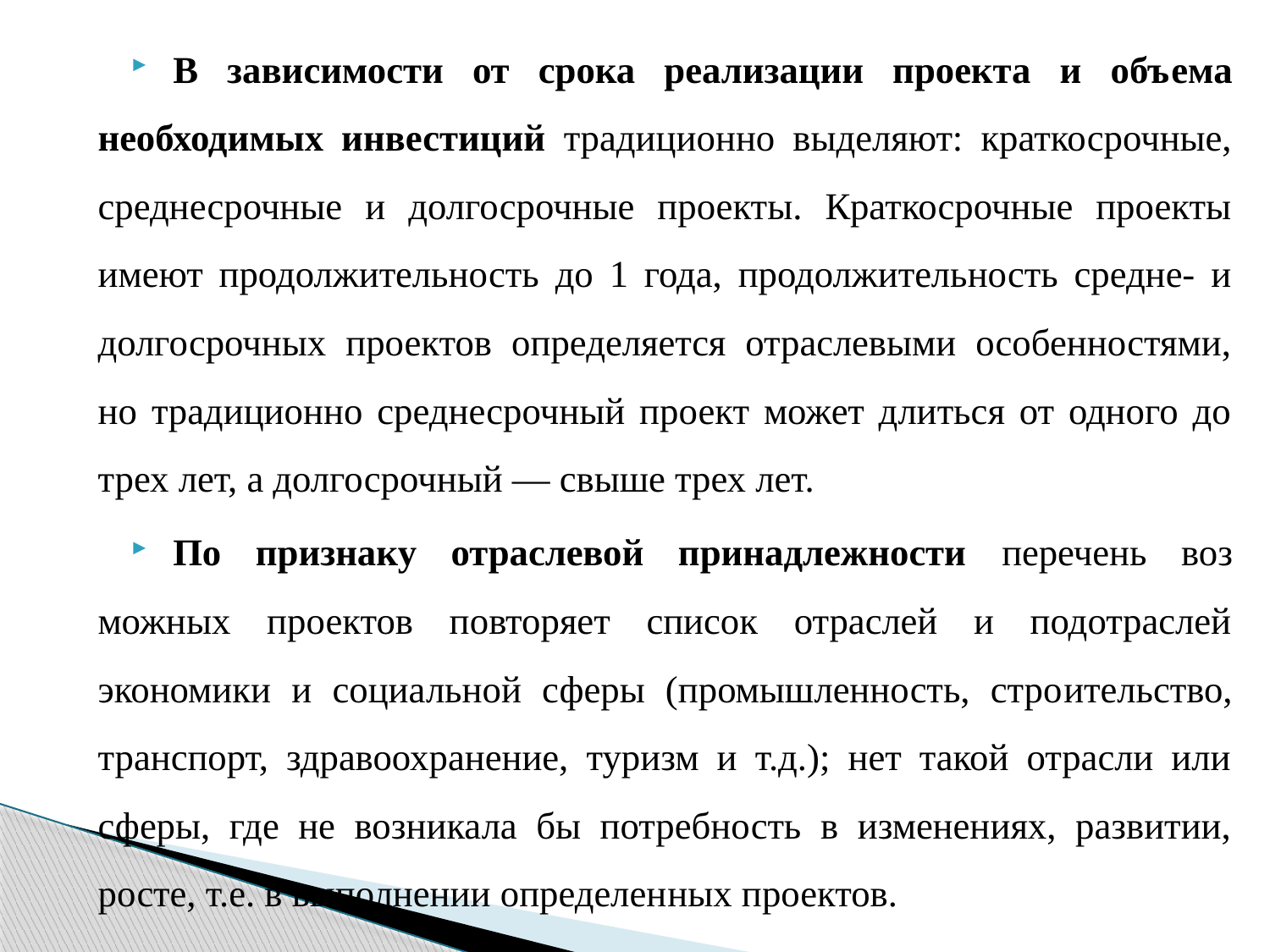

В зависимости от срока реализации проекта и объ­ема необходимых инвестиций традиционно выделяют: краткосрочные, среднесрочные и долгосрочные проекты. Краткосрочные проекты имеют продолжительность до 1 года, продолжительность средне- и долгосрочных проектов определяется отраслевыми особенностями, но традиционно среднесрочный проект может длиться от одного до трех лет, а долгосрочный — свыше трех лет.
По признаку отраслевой принадлежности перечень воз­можных проектов повторяет список отраслей и подотраслей экономики и социальной сферы (промышленность, стро­ительство, транспорт, здравоохранение, туризм и т.д.); нет такой отрасли или сферы, где не возникала бы потребность в изменениях, развитии, росте, т.е. в выполнении определен­ных проектов.